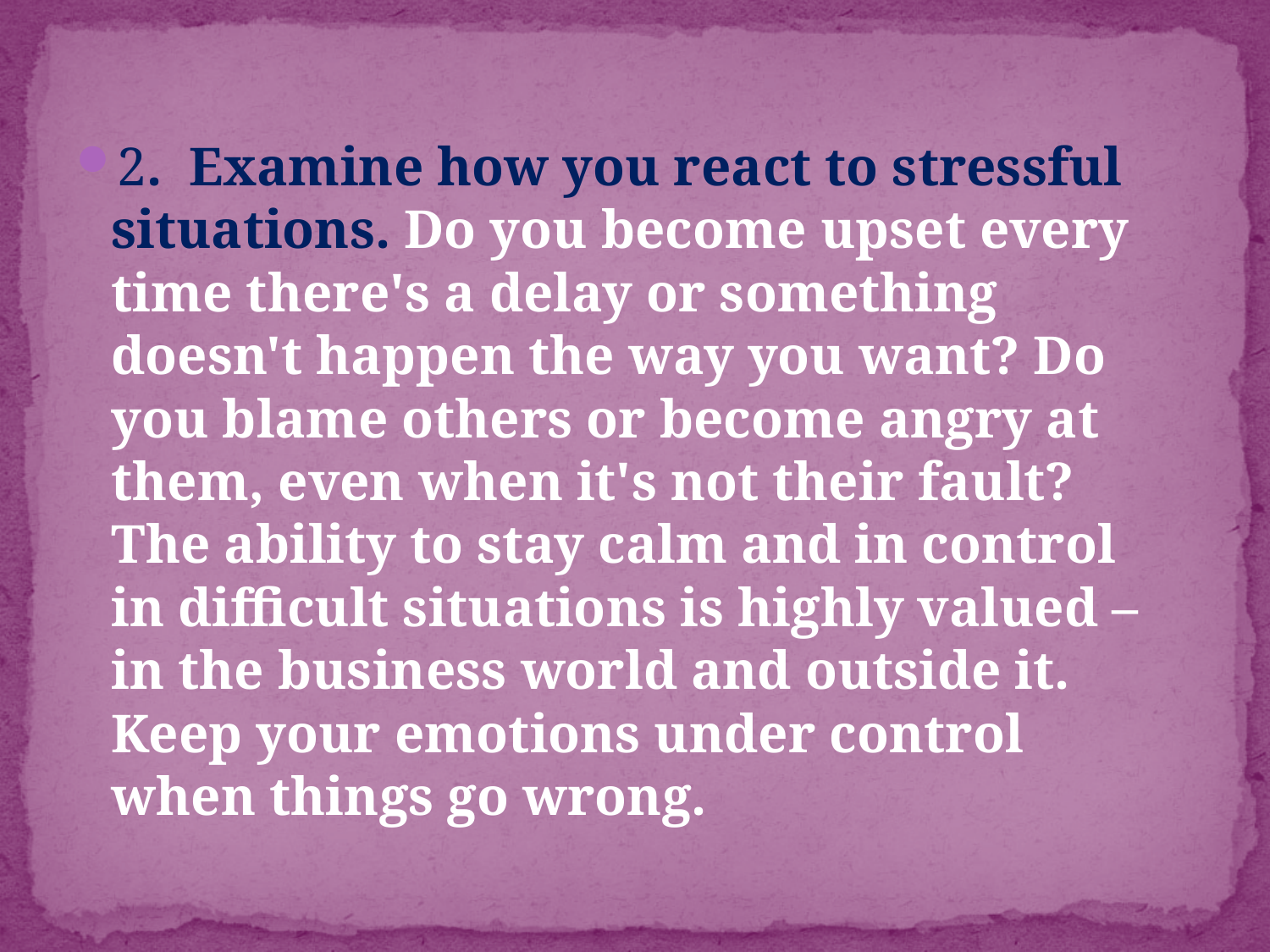

2.  Examine how you react to stressful situations. Do you become upset every time there's a delay or something doesn't happen the way you want? Do you blame others or become angry at them, even when it's not their fault? The ability to stay calm and in control in difficult situations is highly valued – in the business world and outside it. Keep your emotions under control when things go wrong.